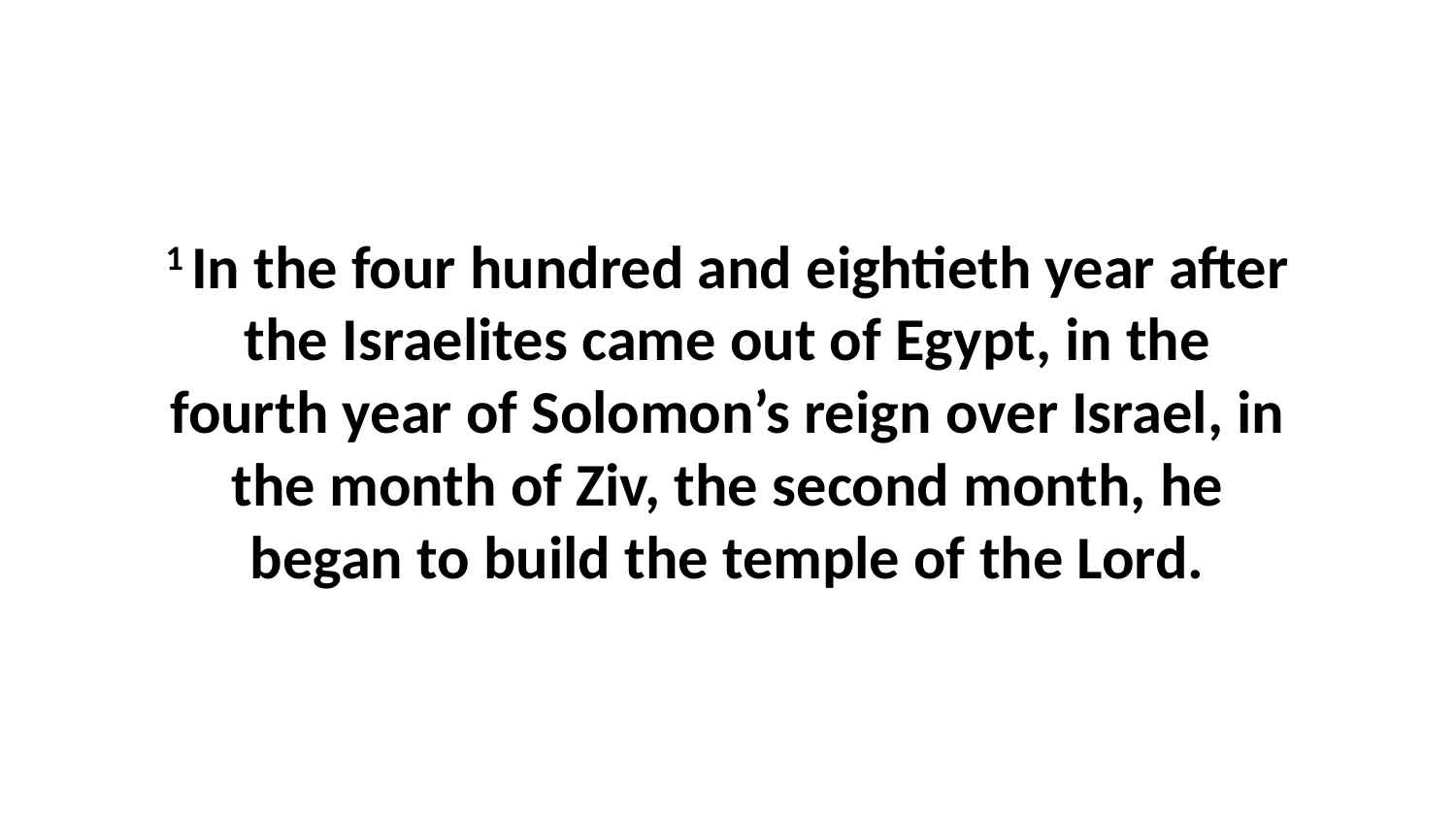

1 In the four hundred and eightieth year after the Israelites came out of Egypt, in the fourth year of Solomon’s reign over Israel, in the month of Ziv, the second month, he began to build the temple of the Lord.